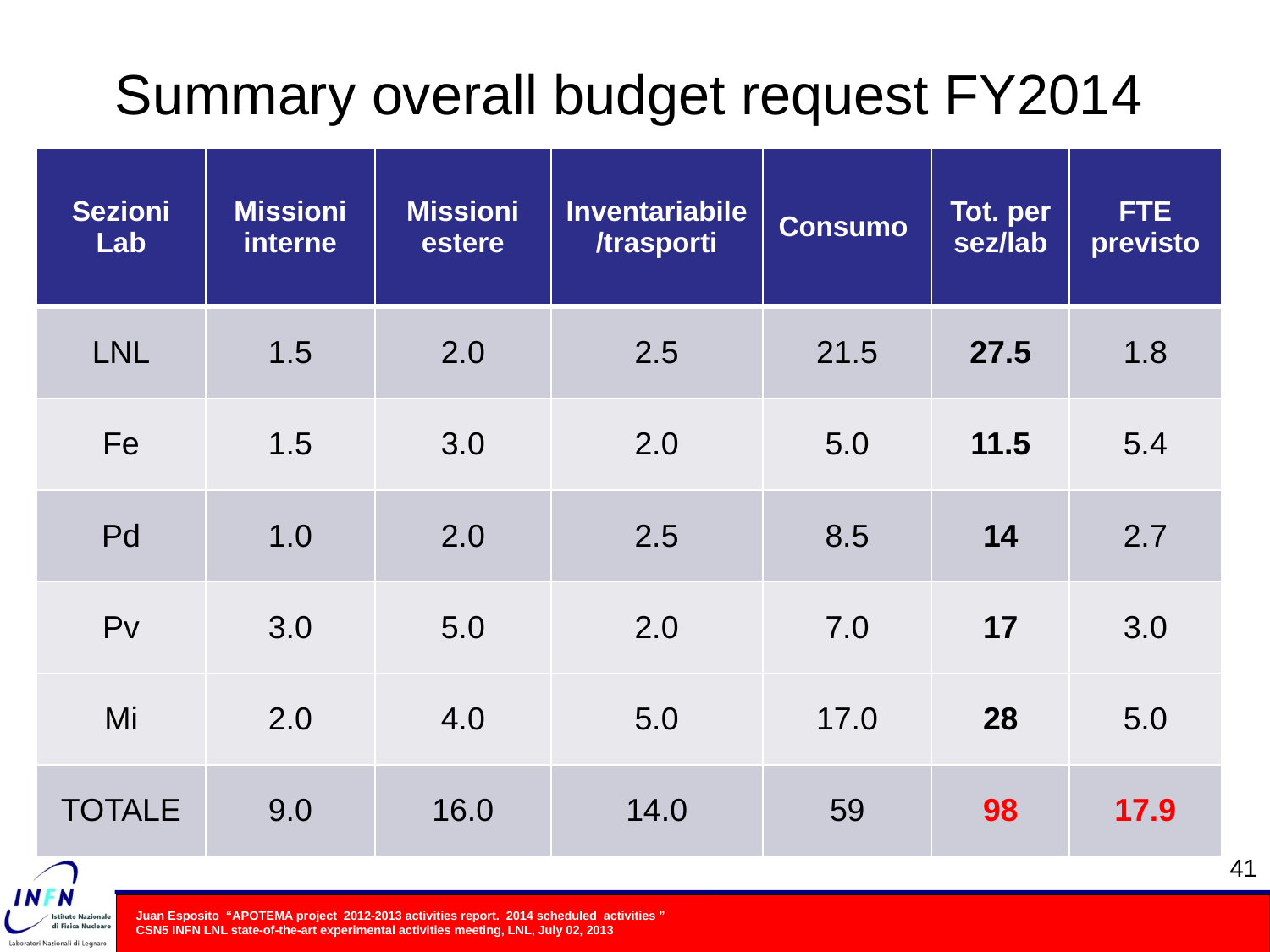

Summary overall budget request FY2014
| Sezioni Lab | Missioni interne | Missioni estere | Inventariabile/trasporti | Consumo | Tot. per sez/lab | FTE previsto |
| --- | --- | --- | --- | --- | --- | --- |
| LNL | 1.5 | 2.0 | 2.5 | 21.5 | 27.5 | 1.8 |
| Fe | 1.5 | 3.0 | 2.0 | 5.0 | 11.5 | 5.4 |
| Pd | 1.0 | 2.0 | 2.5 | 8.5 | 14 | 2.7 |
| Pv | 3.0 | 5.0 | 2.0 | 7.0 | 17 | 3.0 |
| Mi | 2.0 | 4.0 | 5.0 | 17.0 | 28 | 5.0 |
| TOTALE | 9.0 | 16.0 | 14.0 | 59 | 98 | 17.9 |
41